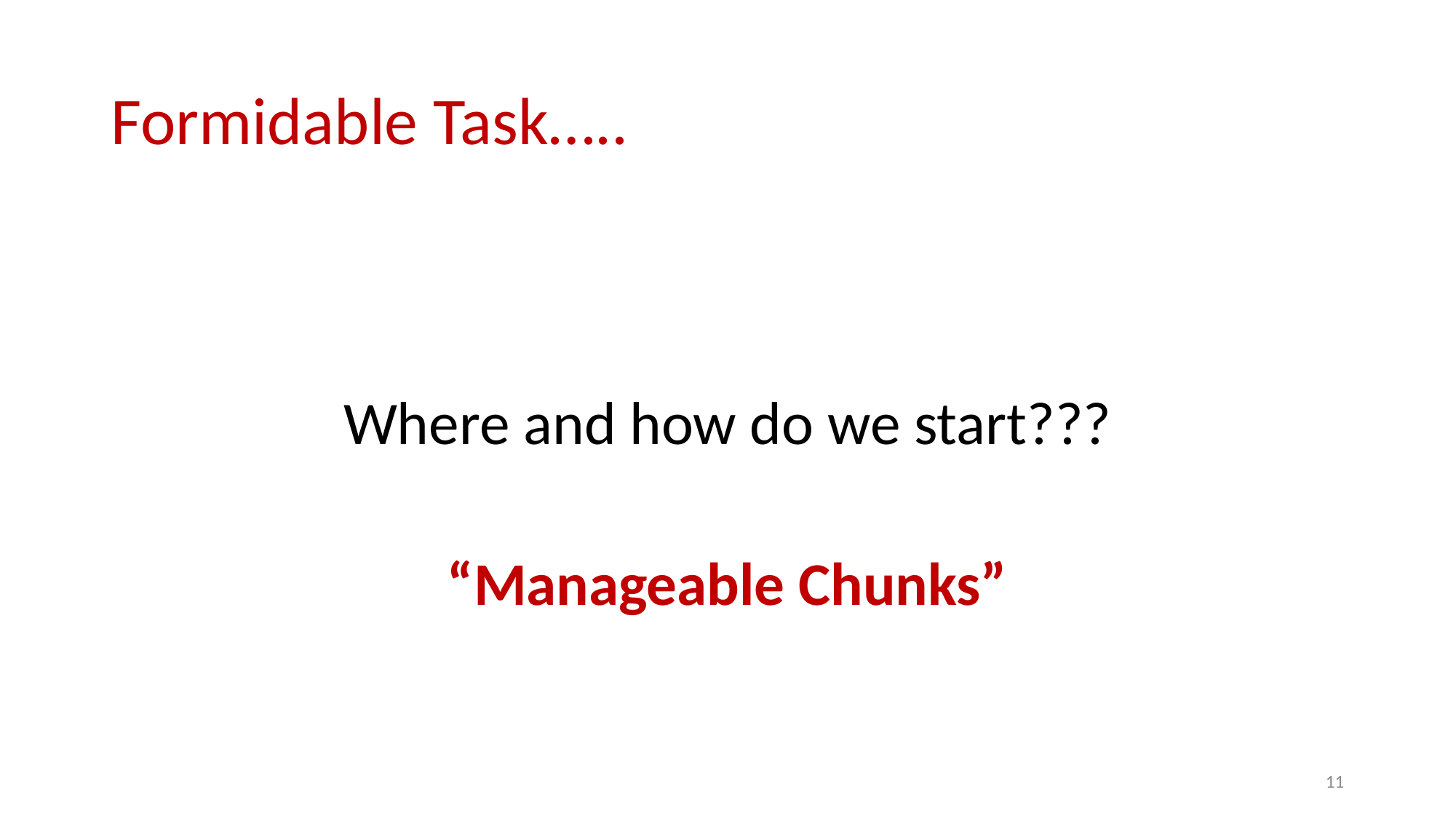

# Formidable Task…..

Where and how do we start???

“Manageable Chunks”
11